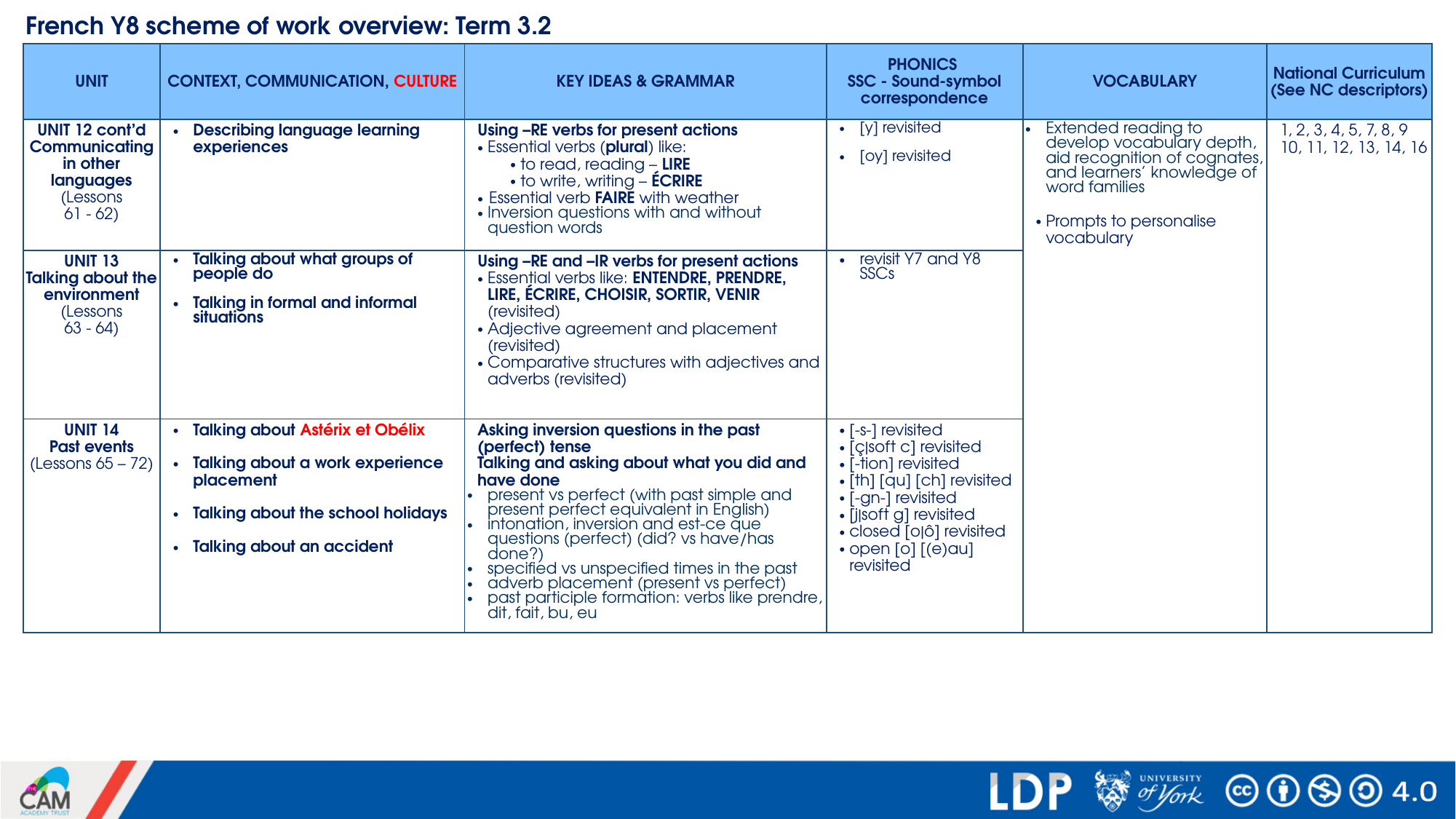

# French Y8 scheme of work overview: Term 3.2
| UNIT | CONTEXT, COMMUNICATION, CULTURE | KEY IDEAS & GRAMMAR | PHONICS SSC - Sound-symbol correspondence | VOCABULARY | National Curriculum (See NC descriptors) |
| --- | --- | --- | --- | --- | --- |
| UNIT 12 cont’d Communicating in other languages (Lessons 61 - 62) | Describing language learning experiences | Using –RE verbs for present actions Essential verbs (plural) like: to read, reading – LIRE to write, writing – ÉCRIRE Essential verb FAIRE with weather Inversion questions with and without question words | [y] revisited [oy] revisited | Extended reading to develop vocabulary depth, aid recognition of cognates, and learners’ knowledge of word families Prompts to personalise vocabulary | 1, 2, 3, 4, 5, 7, 8, 9 10, 11, 12, 13, 14, 16 |
| UNIT 13 Talking about the environment (Lessons 63 - 64) | Talking about what groups of people do Talking in formal and informal situations | Using –RE and –IR verbs for present actions Essential verbs like: ENTENDRE, PRENDRE, LIRE, ÉCRIRE, CHOISIR, SORTIR, VENIR (revisited) Adjective agreement and placement (revisited) Comparative structures with adjectives and adverbs (revisited) | revisit Y7 and Y8 SSCs |  |  |
| UNIT 14 Past events (Lessons 65 – 72) | Talking about Astérix et Obélix Talking about a work experience placement Talking about the school holidays Talking about an accident | Asking inversion questions in the past (perfect) tense Talking and asking about what you did and have done present vs perfect (with past simple and present perfect equivalent in English) intonation, inversion and est-ce que questions (perfect) (did? vs have/has done?) specified vs unspecified times in the past adverb placement (present vs perfect) past participle formation: verbs like prendre, dit, fait, bu, eu | [-s-] revisited [ç|soft c] revisited [-tion] revisited [th] [qu] [ch] revisited [-gn-] revisited [j|soft g] revisited closed [o|ô] revisited open [o] [(e)au] revisited |  |  |